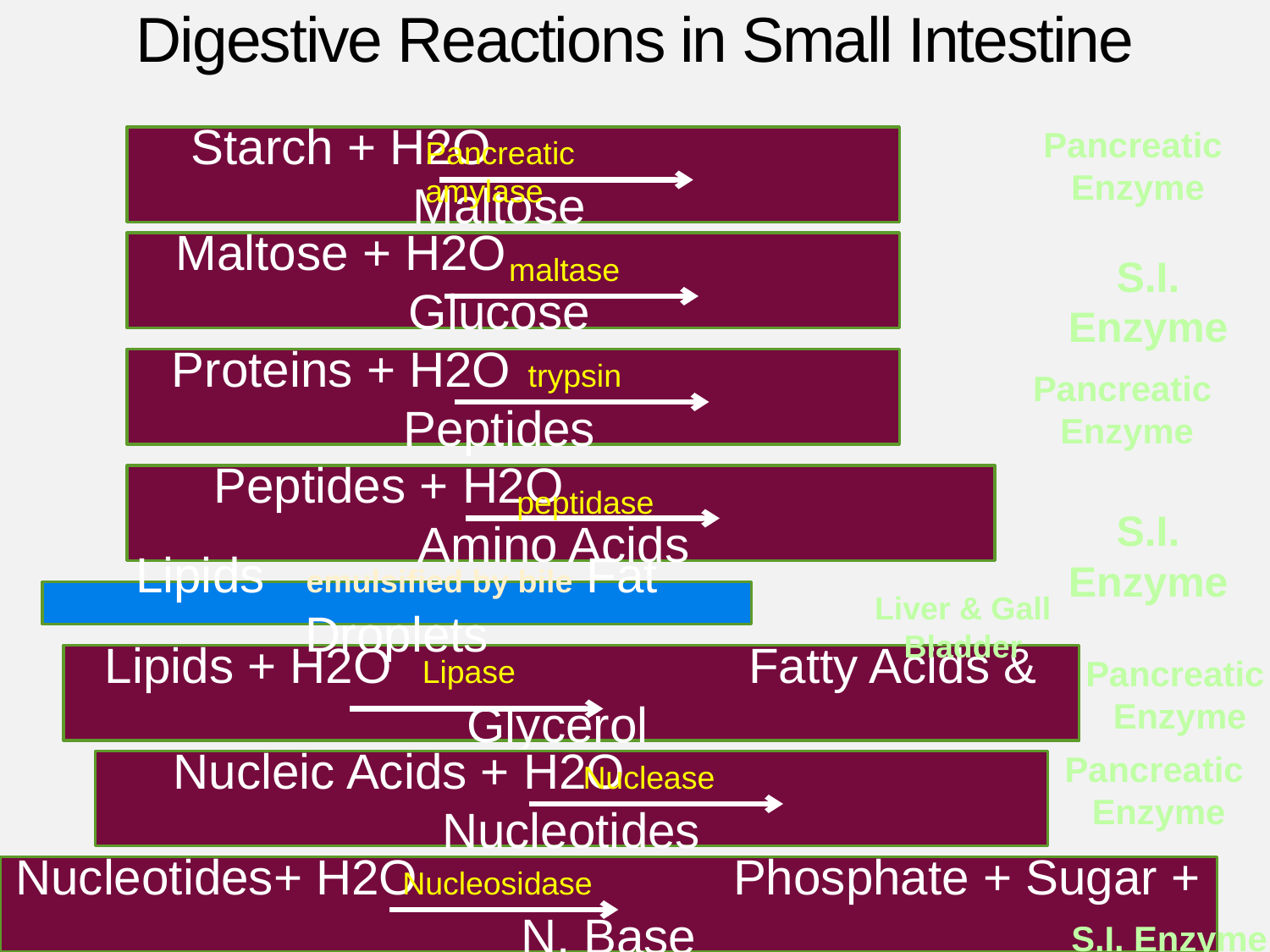

# Digestive Reactions in Small Intestine

Pancreatic
Enzyme
Starch + H2O                          Maltose
Pancreatic amylase
Maltose + H2O                          Glucose
maltase
S.I. Enzyme
Proteins + H2O                          Peptides
trypsin
Pancreatic
Enzyme
Peptides + H2O                          Amino Acids
peptidase
S.I. Enzyme
Lipids   emulsified by bile Fat Droplets
Liver & Gall Bladder
Lipids + H2O                          Fatty Acids & Glycerol
Lipase
Pancreatic
Enzyme
Pancreatic
Enzyme
Nucleic Acids + H2O                          Nucleotides
Nuclease
Nucleotides+ H2O                       Phosphate + Sugar + N. Base
Nucleosidase
S.I. Enzyme